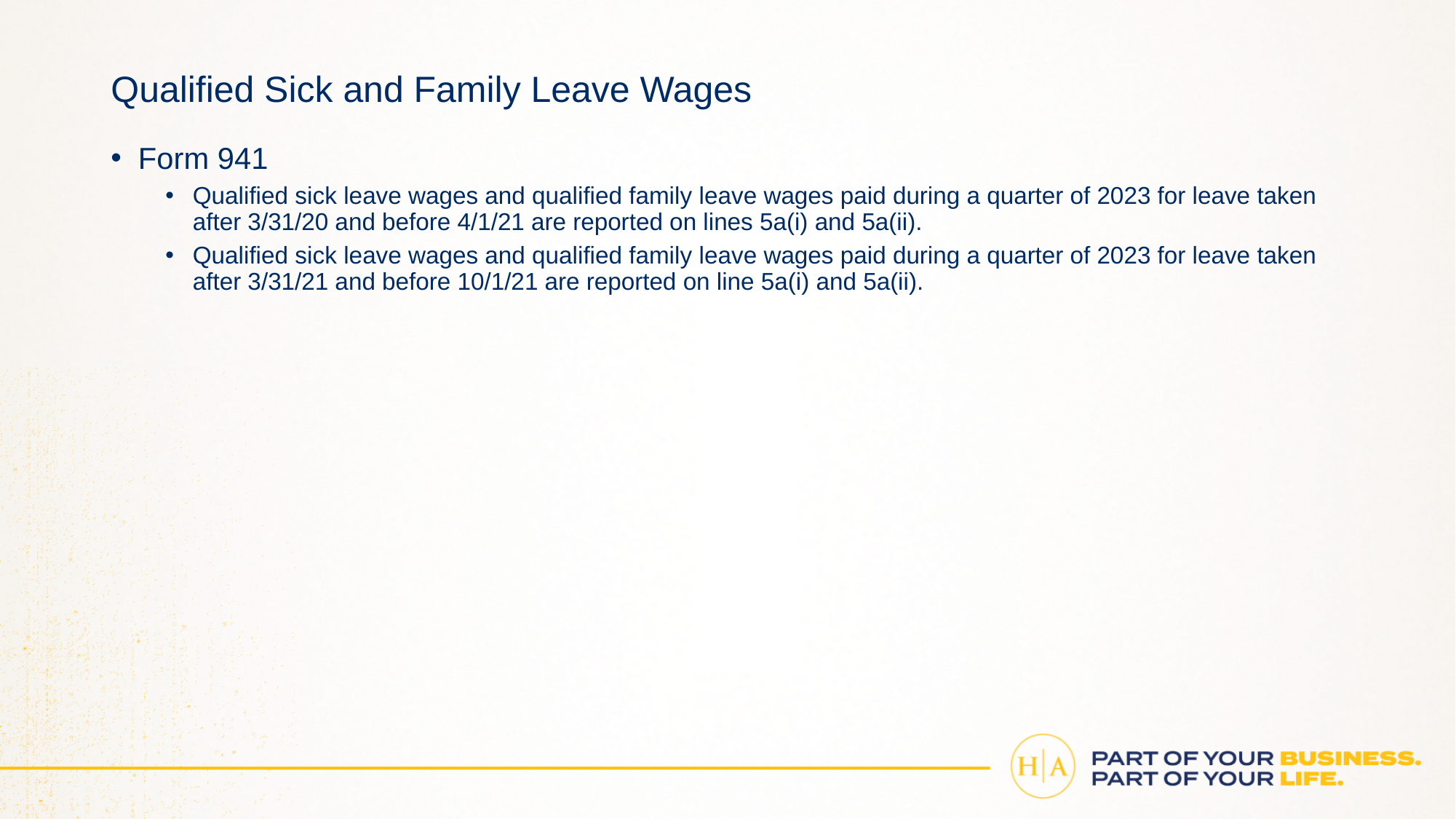

# Qualified Sick and Family Leave Wages
Form 941
Qualified sick leave wages and qualified family leave wages paid during a quarter of 2023 for leave taken after 3/31/20 and before 4/1/21 are reported on lines 5a(i) and 5a(ii).
Qualified sick leave wages and qualified family leave wages paid during a quarter of 2023 for leave taken after 3/31/21 and before 10/1/21 are reported on line 5a(i) and 5a(ii).